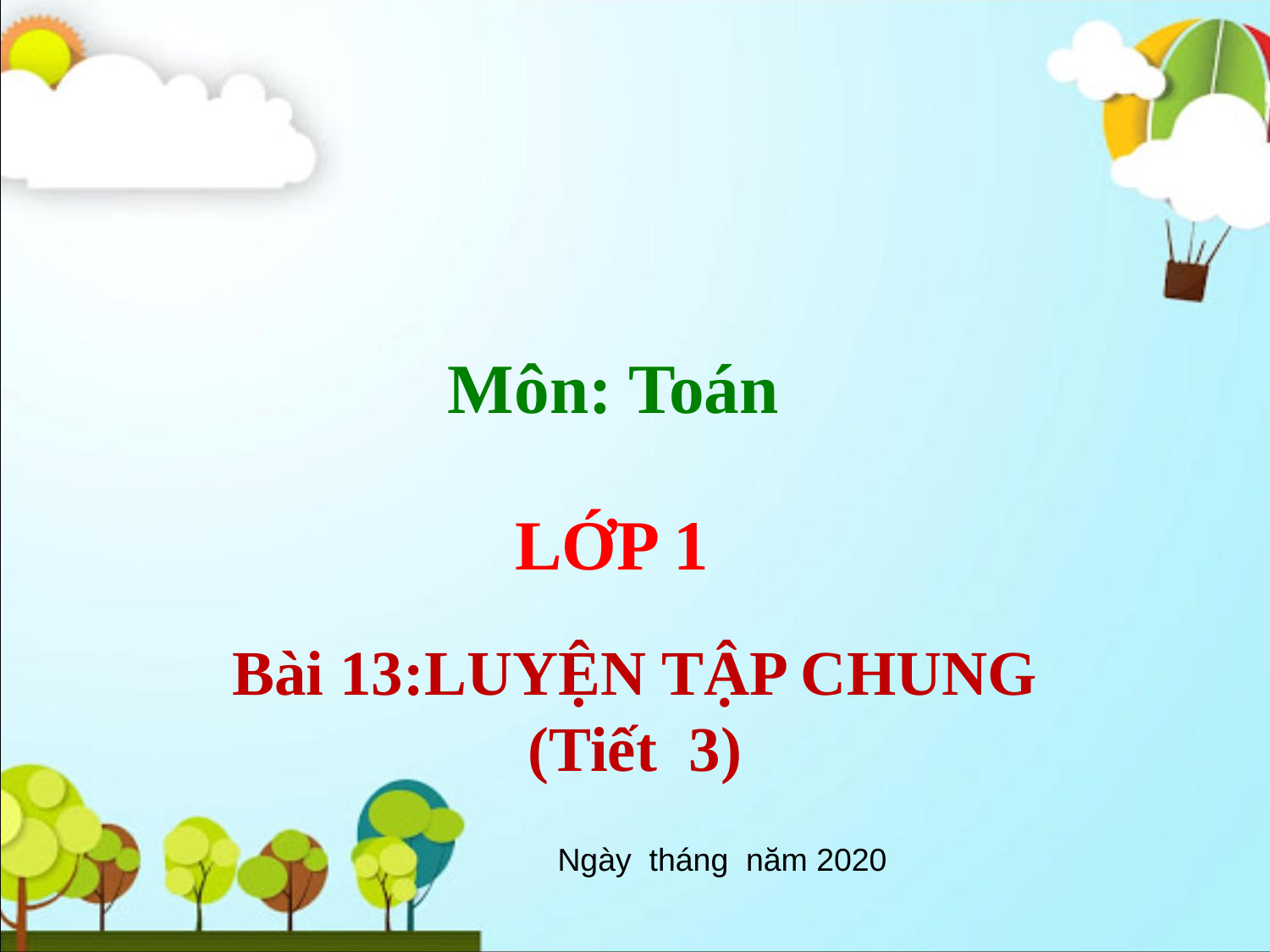

Môn: Toán
LỚP 1
Bài 13:LUYỆN TẬP CHUNG
(Tiết  3)
Ngày  tháng  năm 2020